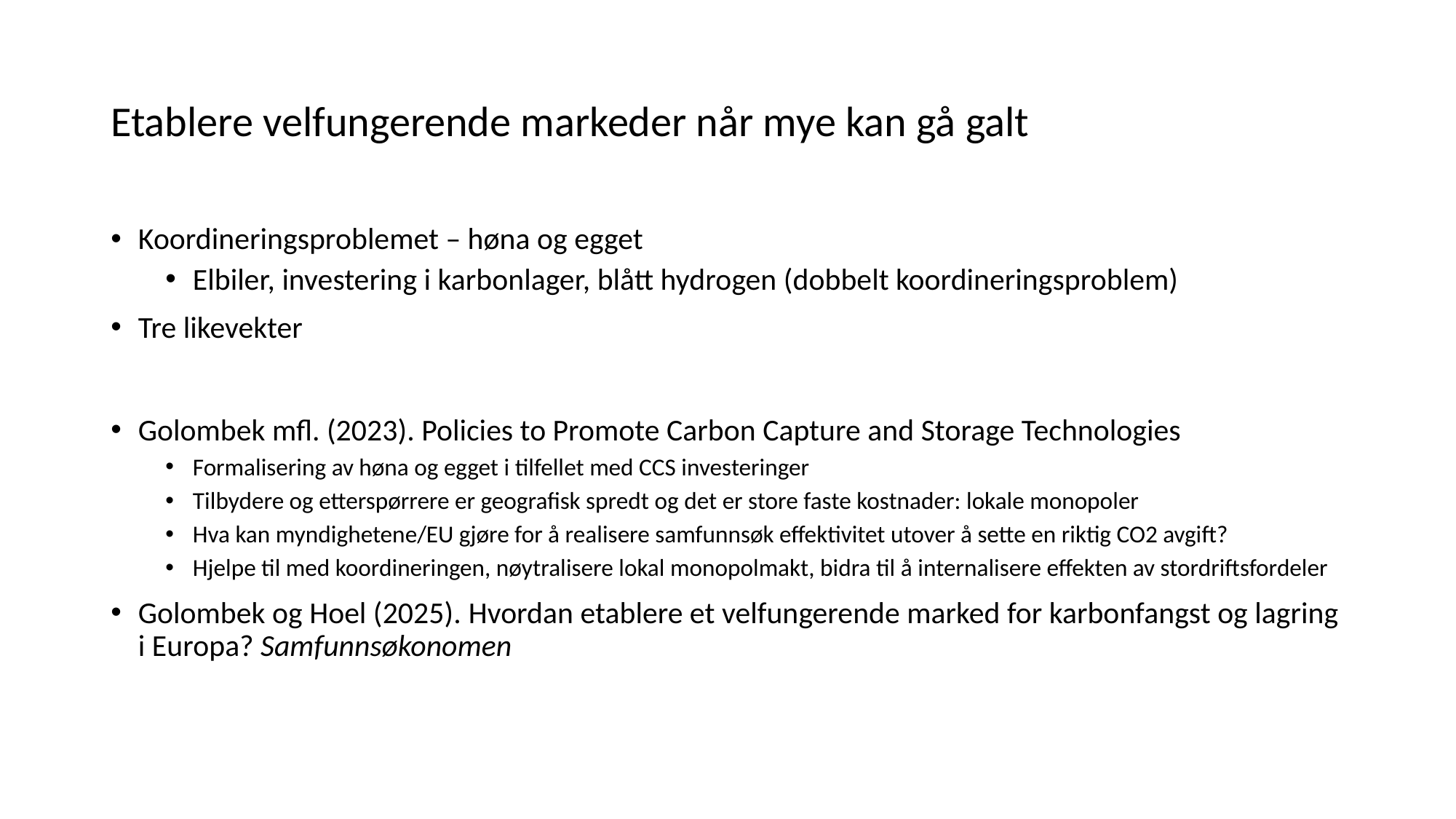

# Etablere velfungerende markeder når mye kan gå galt
Koordineringsproblemet – høna og egget
Elbiler, investering i karbonlager, blått hydrogen (dobbelt koordineringsproblem)
Tre likevekter

Golombek mfl. (2023). Policies to Promote Carbon Capture and Storage Technologies
Formalisering av høna og egget i tilfellet med CCS investeringer
Tilbydere og etterspørrere er geografisk spredt og det er store faste kostnader: lokale monopoler
Hva kan myndighetene/EU gjøre for å realisere samfunnsøk effektivitet utover å sette en riktig CO2 avgift?
Hjelpe til med koordineringen, nøytralisere lokal monopolmakt, bidra til å internalisere effekten av stordriftsfordeler
Golombek og Hoel (2025). Hvordan etablere et velfungerende marked for karbonfangst og lagring i Europa? Samfunnsøkonomen